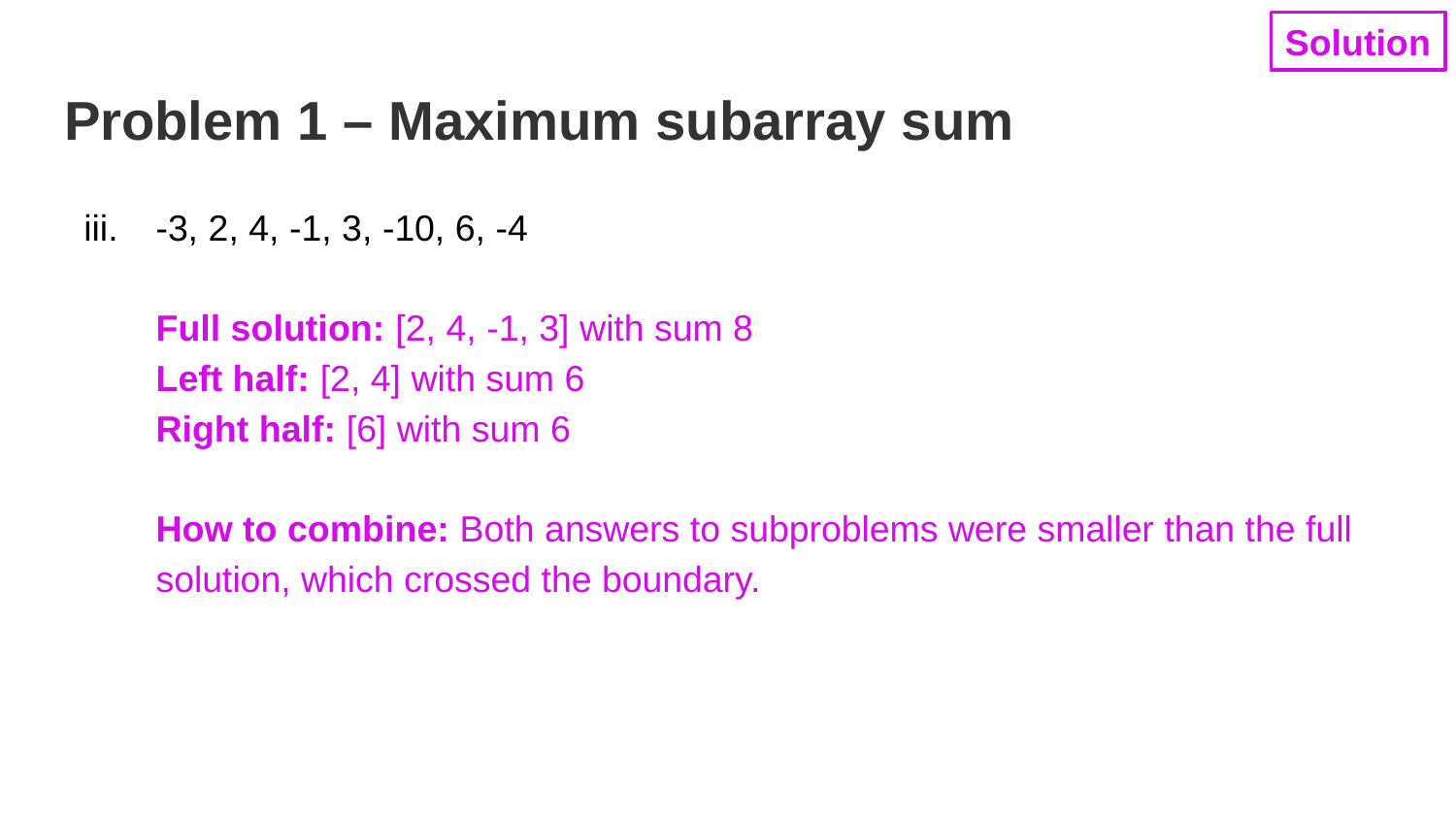

Solution
# Problem 1 – Maximum subarray sum
-3, 2, 4, -1, 3, -10, 6, -4

Full solution: [2, 4, -1, 3] with sum 8
Left half: [2, 4] with sum 6
Right half: [6] with sum 6

How to combine: Both answers to subproblems were smaller than the full solution, which crossed the boundary.